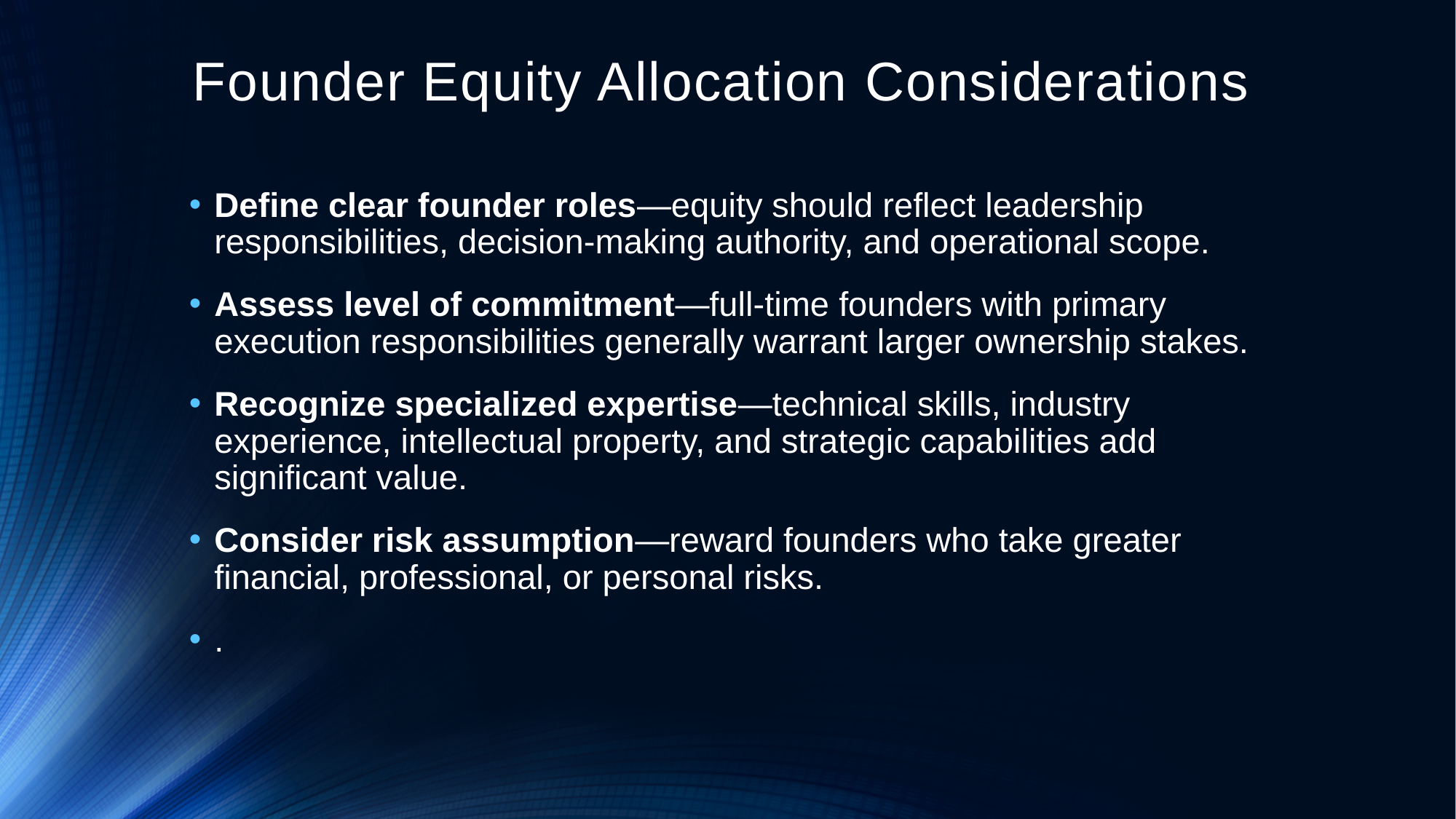

# Founder Equity Allocation Considerations
Define clear founder roles—equity should reflect leadership responsibilities, decision-making authority, and operational scope.
Assess level of commitment—full-time founders with primary execution responsibilities generally warrant larger ownership stakes.
Recognize specialized expertise—technical skills, industry experience, intellectual property, and strategic capabilities add significant value.
Consider risk assumption—reward founders who take greater financial, professional, or personal risks.
.